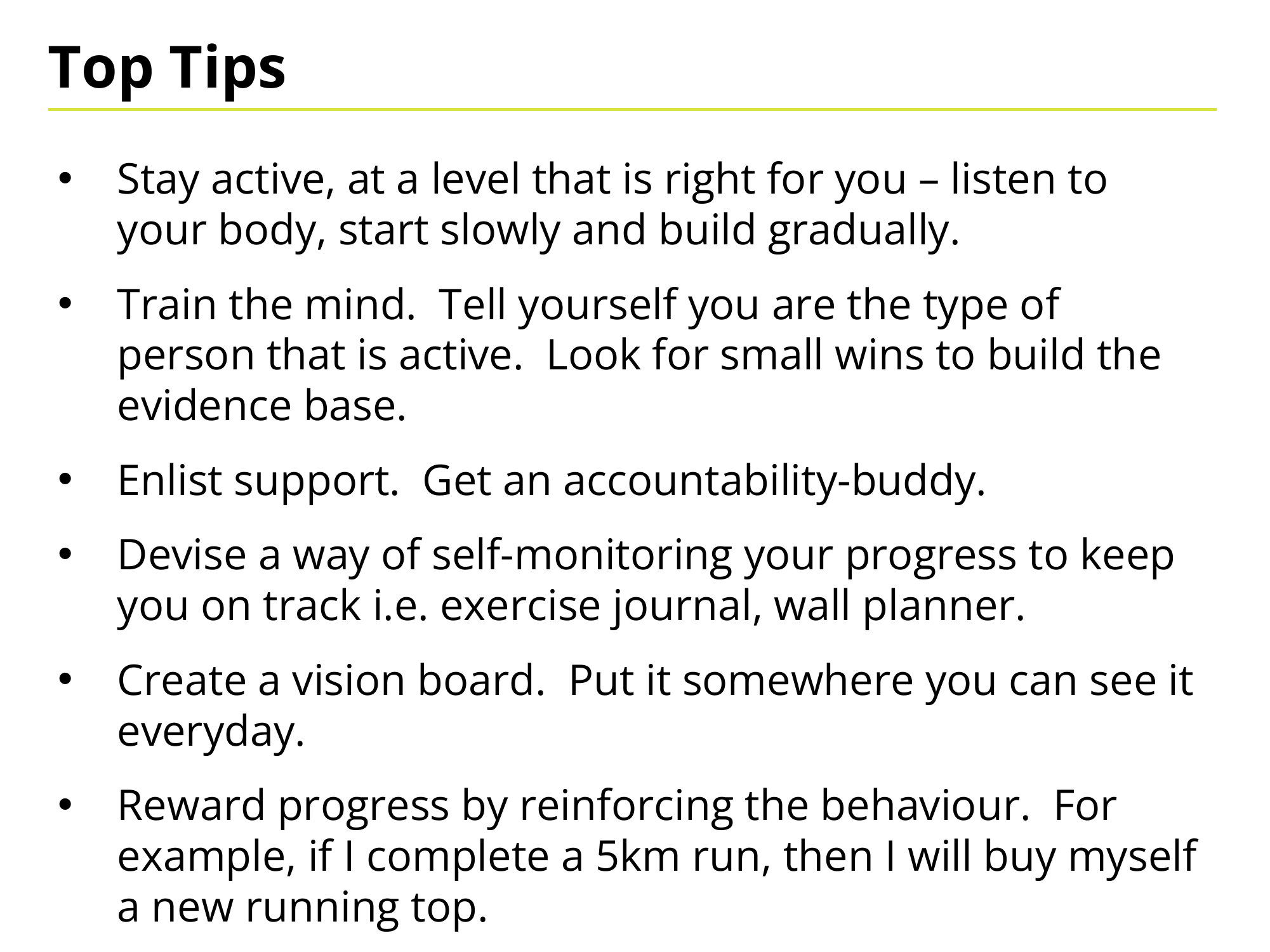

Top Tips
Stay active, at a level that is right for you – listen to your body, start slowly and build gradually.
Train the mind.  Tell yourself you are the type of person that is active.  Look for small wins to build the evidence base.
Enlist support.  Get an accountability-buddy.
Devise a way of self-monitoring your progress to keep you on track i.e. exercise journal, wall planner.
Create a vision board.  Put it somewhere you can see it everyday.
Reward progress by reinforcing the behaviour.  For example, if I complete a 5km run, then I will buy myself a new running top.